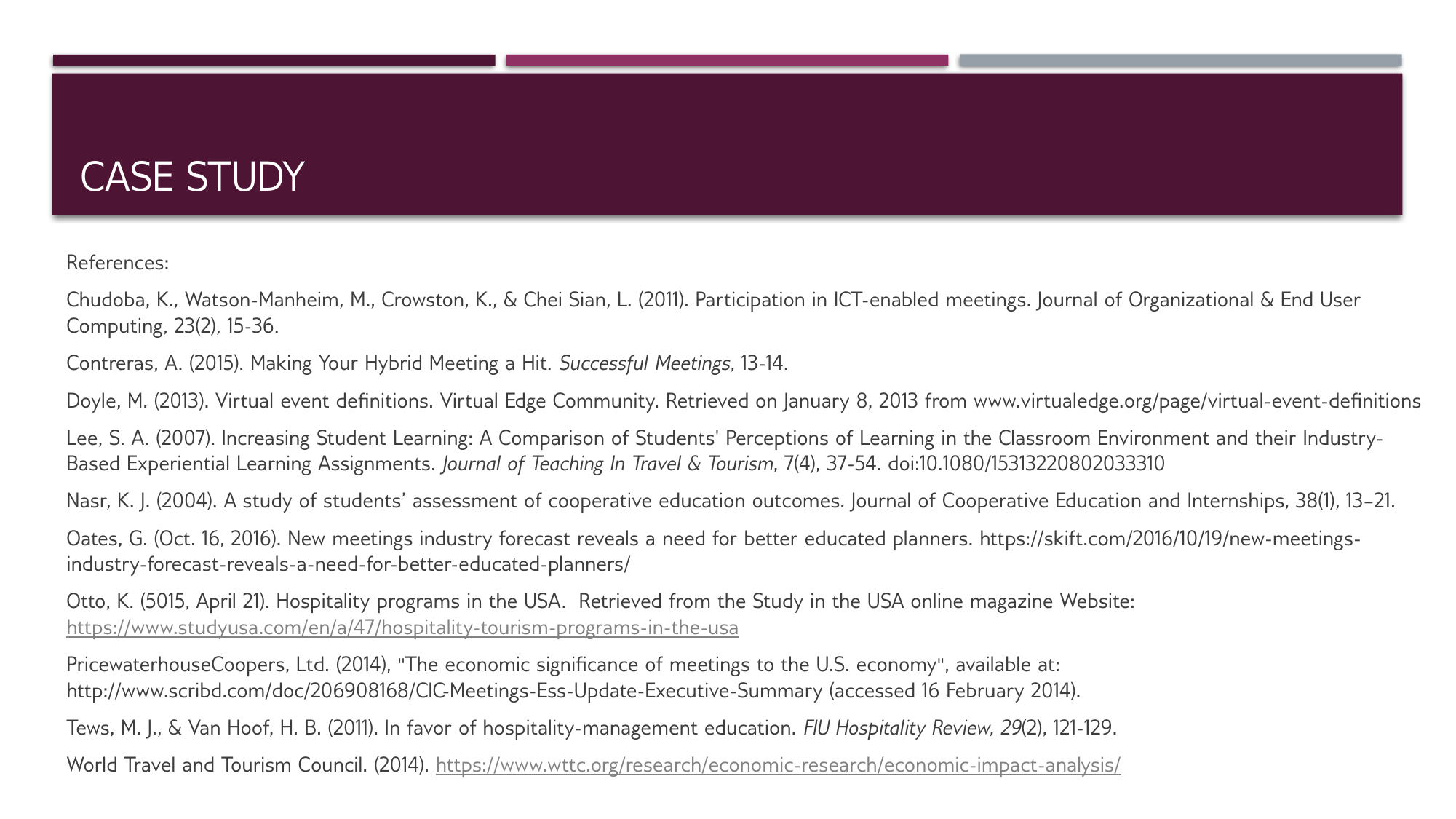

# Case STudy
References:
Chudoba, K., Watson-Manheim, M., Crowston, K., & Chei Sian, L. (2011). Participation in ICT-enabled meetings. Journal of Organizational & End User Computing, 23(2), 15-36.
Contreras, A. (2015). Making Your Hybrid Meeting a Hit. Successful Meetings, 13-14.
Doyle, M. (2013). Virtual event definitions. Virtual Edge Community. Retrieved on January 8, 2013 from www.virtualedge.org/page/virtual-event-definitions
Lee, S. A. (2007). Increasing Student Learning: A Comparison of Students' Perceptions of Learning in the Classroom Environment and their Industry-Based Experiential Learning Assignments. Journal of Teaching In Travel & Tourism, 7(4), 37-54. doi:10.1080/15313220802033310
Nasr, K. J. (2004). A study of students’ assessment of cooperative education outcomes. Journal of Cooperative Education and Internships, 38(1), 13–21.
Oates, G. (Oct. 16, 2016). New meetings industry forecast reveals a need for better educated planners. https://skift.com/2016/10/19/new-meetings-industry-forecast-reveals-a-need-for-better-educated-planners/
Otto, K. (5015, April 21). Hospitality programs in the USA.  Retrieved from the Study in the USA online magazine Website: https://www.studyusa.com/en/a/47/hospitality-tourism-programs-in-the-usa
PricewaterhouseCoopers, Ltd. (2014), "The economic significance of meetings to the U.S. economy", available at: http://www.scribd.com/doc/206908168/CIC-Meetings-Ess-Update-Executive-Summary (accessed 16 February 2014).
Tews, M. J., & Van Hoof, H. B. (2011). In favor of hospitality-management education. FIU Hospitality Review, 29(2), 121-129.
World Travel and Tourism Council. (2014). https://www.wttc.org/research/economic-research/economic-impact-analysis/